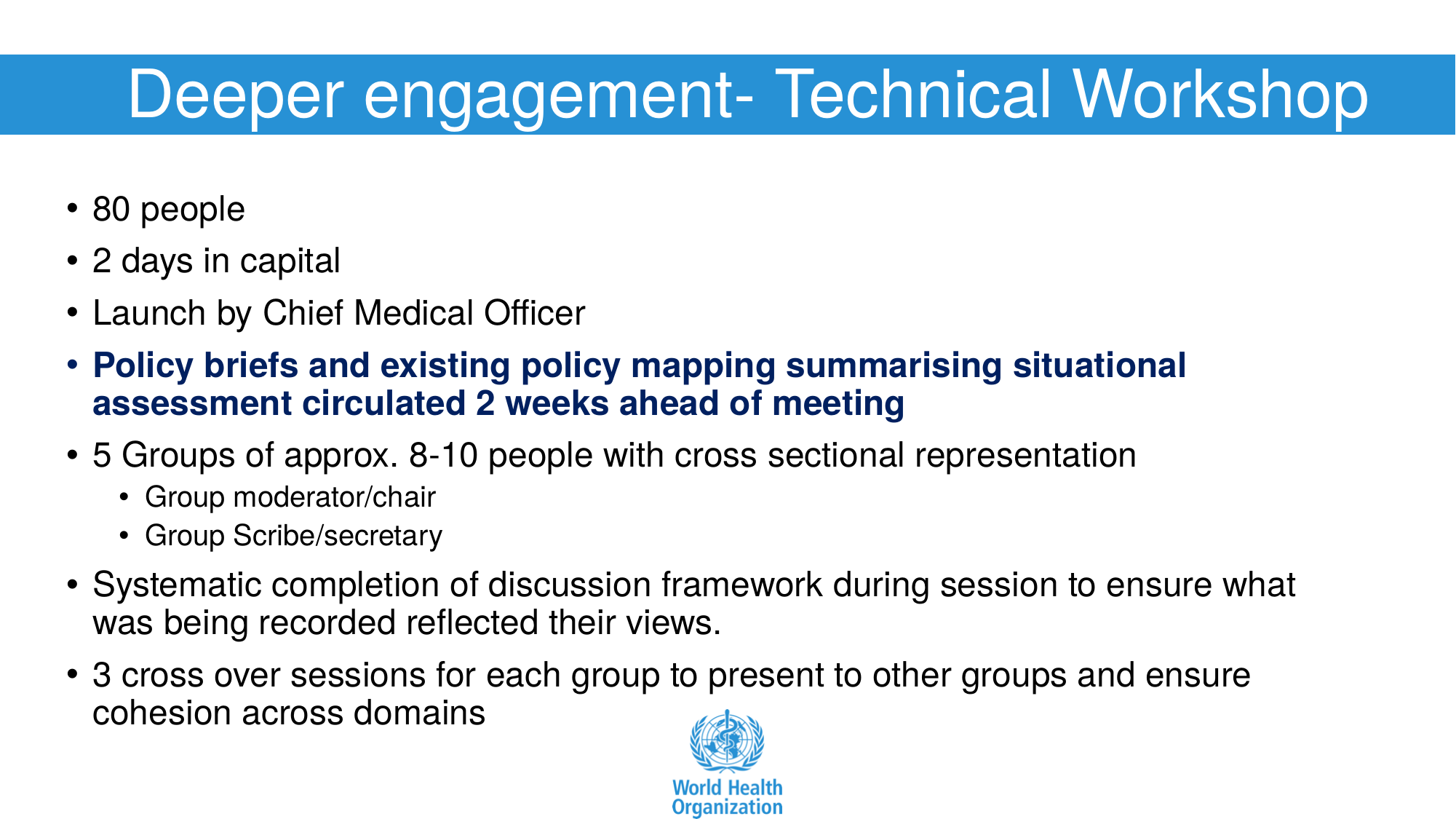

# Deeper engagement- Technical Workshop
80 people
2 days in capital
Launch by Chief Medical Officer
Policy briefs and existing policy mapping summarising situational assessment circulated 2 weeks ahead of meeting
5 Groups of approx. 8-10 people with cross sectional representation
Group moderator/chair
Group Scribe/secretary
Systematic completion of discussion framework during session to ensure what was being recorded reflected their views.
3 cross over sessions for each group to present to other groups and ensure cohesion across domains